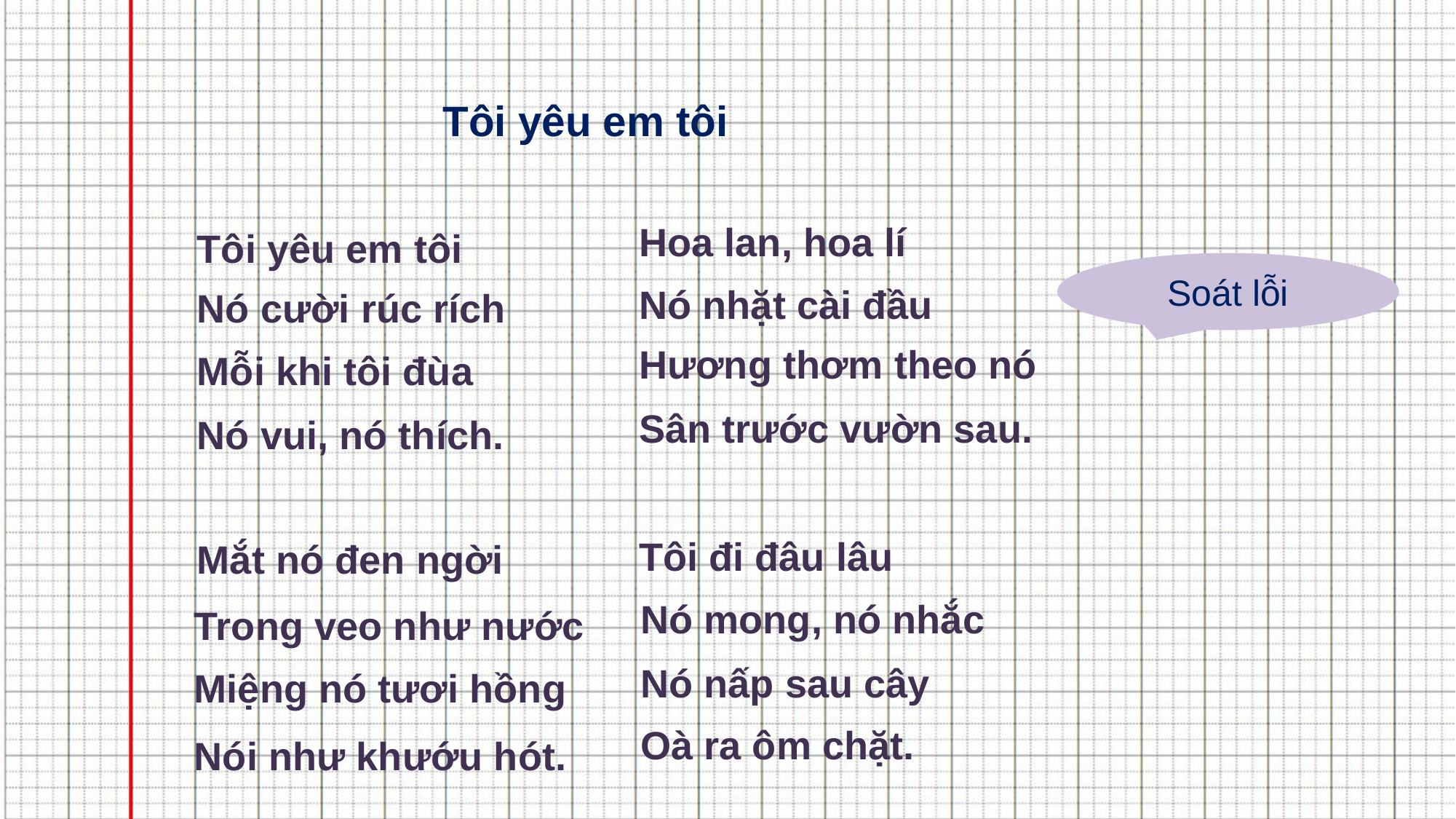

Tôi yêu em tôi
Tôi yêu em tôi
Hoa lan, hoa lí
Soát lỗi
Nó cười rúc rích
Nó nhặt cài đầu
Mỗi khi tôi đùa
Hương thơm theo nó
Nó vui, nó thích.
Sân trước vườn sau.
Mắt nó đen ngời
Tôi đi đâu lâu

Nó mong, nó nhắc

Trong veo như nước
Miệng nó tươi hồng
Nó nấp sau cây
Nói như khướu hót.
Oà ra ôm chặt.
Cả ngày con đùa nghịch.